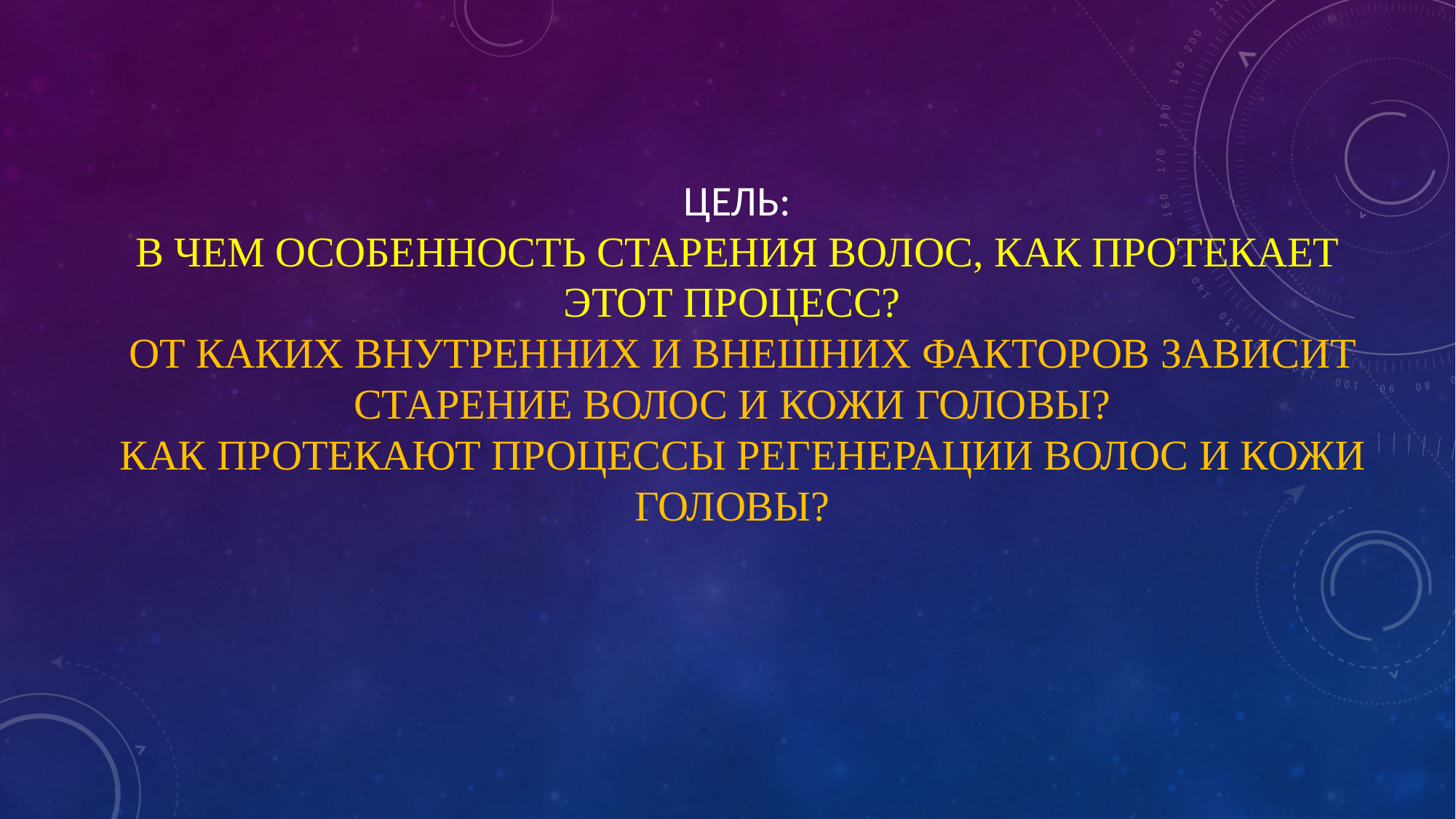

# Цель: В чем особенность старения волос, как протекает этот процесс?  От каких внутренних и внешних факторов зависит старение волос и кожи головы? Как протекают процессы регенерации волос и кожи головы?